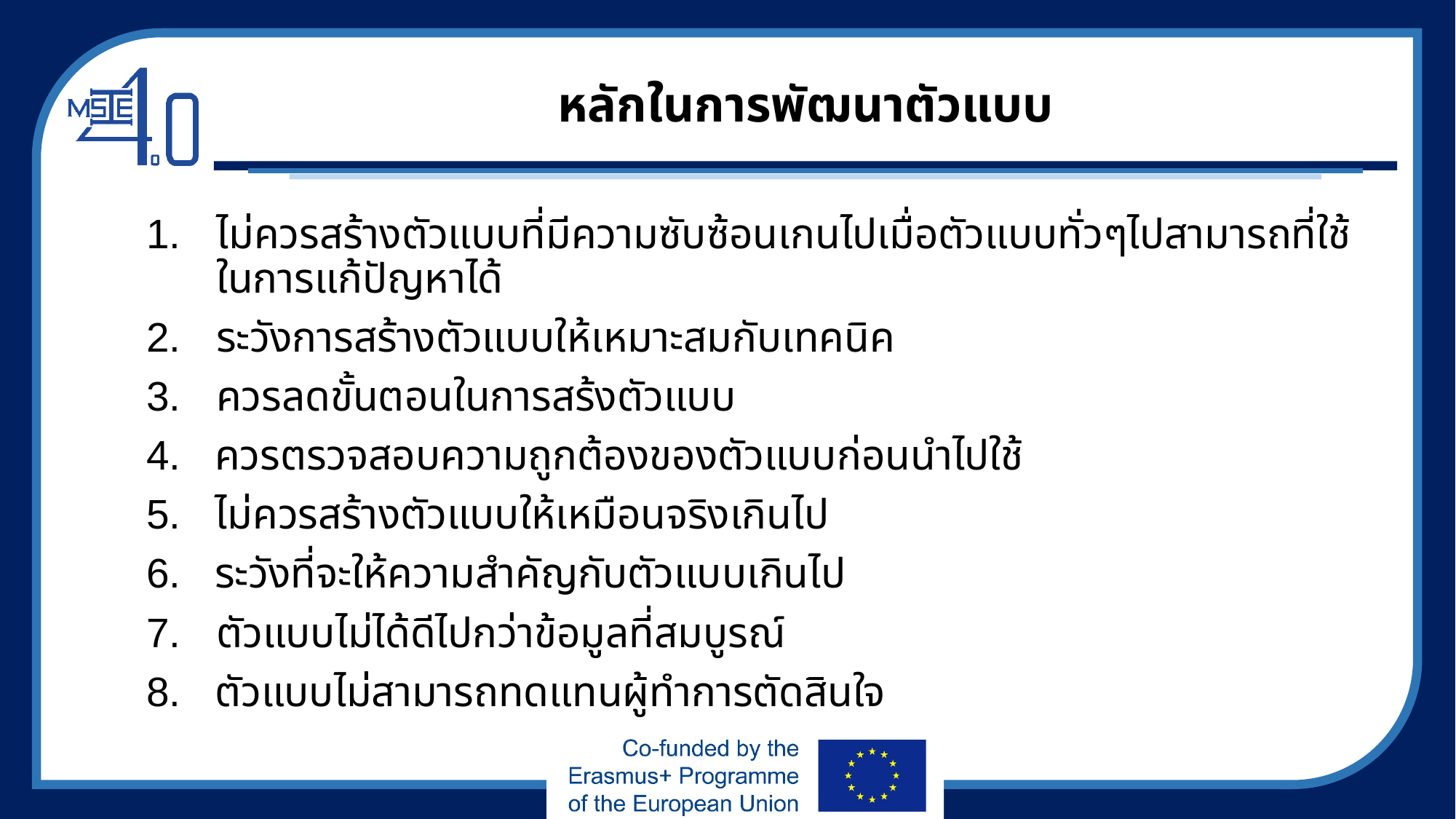

# หลักในการพัฒนาตัวแบบ
ไม่ควรสร้างตัวแบบที่มีความซับซ้อนเกนไปเมื่อตัวแบบทั่วๆไปสามารถที่ใช้ในการแก้ปัญหาได้
ระวังการสร้างตัวแบบให้เหมาะสมกับเทคนิค
ควรลดขั้นตอนในการสร้งตัวแบบ
4.   ควรตรวจสอบความถูกต้องของตัวแบบก่อนนำไปใช้
5.   ไม่ควรสร้างตัวแบบให้เหมือนจริงเกินไป
6.   ระวังที่จะให้ความสำคัญกับตัวแบบเกินไป
ตัวแบบไม่ได้ดีไปกว่าข้อมูลที่สมบูรณ์
8.   ตัวแบบไม่สามารถทดแทนผู้ทำการตัดสินใจ